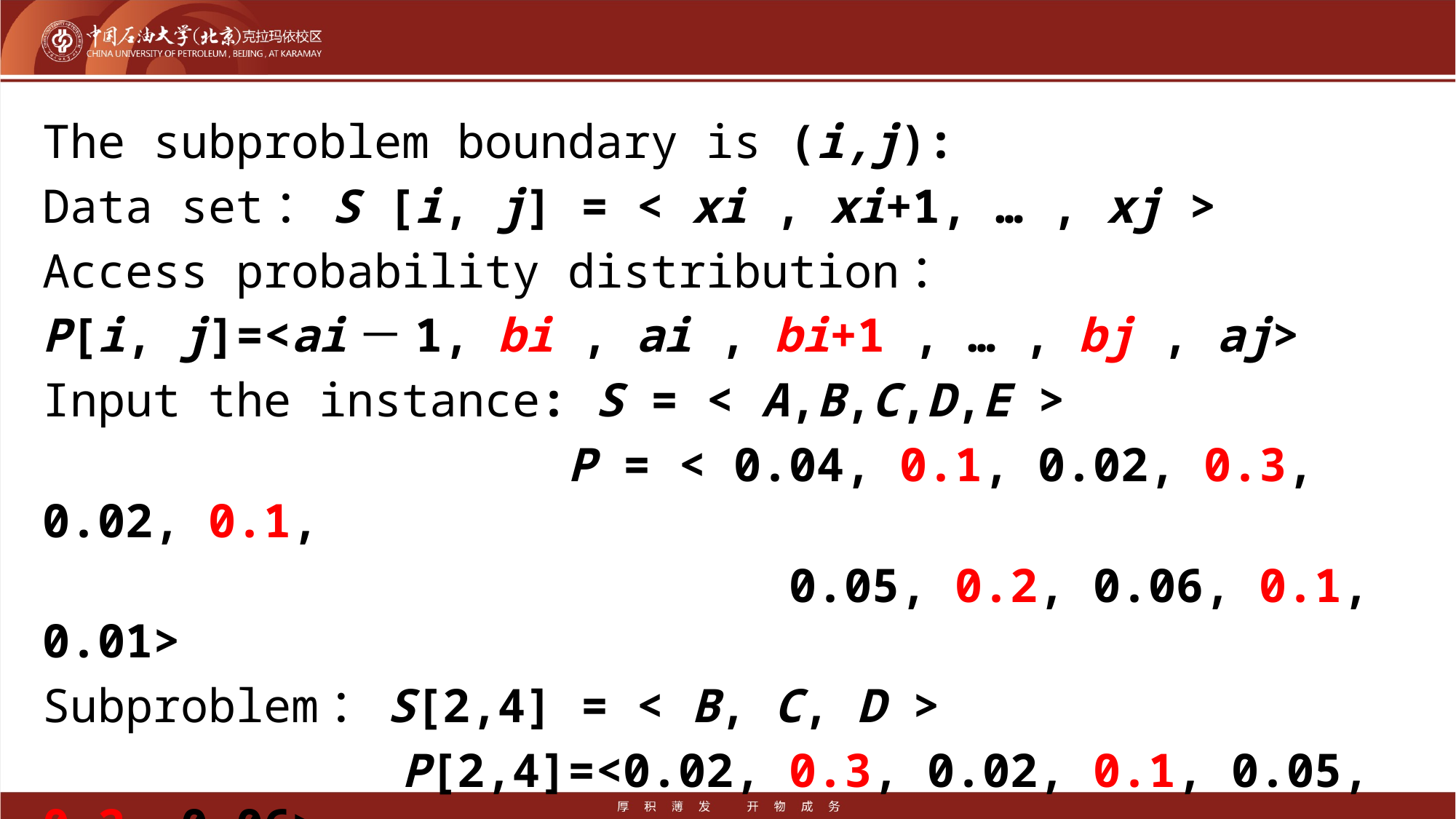

#
The subproblem boundary is (i,j):
Data set：S [i, j] = < xi , xi+1, … , xj >
Access probability distribution：
P[i, j]=<ai－1, bi , ai , bi+1 , … , bj , aj>
Input the instance: S = < A,B,C,D,E >
                   P = < 0.04, 0.1, 0.02, 0.3, 0.02, 0.1,
                           0.05, 0.2, 0.06, 0.1, 0.01>
Subproblem：S[2,4] = < B, C, D >
             P[2,4]=<0.02, 0.3, 0.02, 0.1, 0.05, 0.2, 0.06>